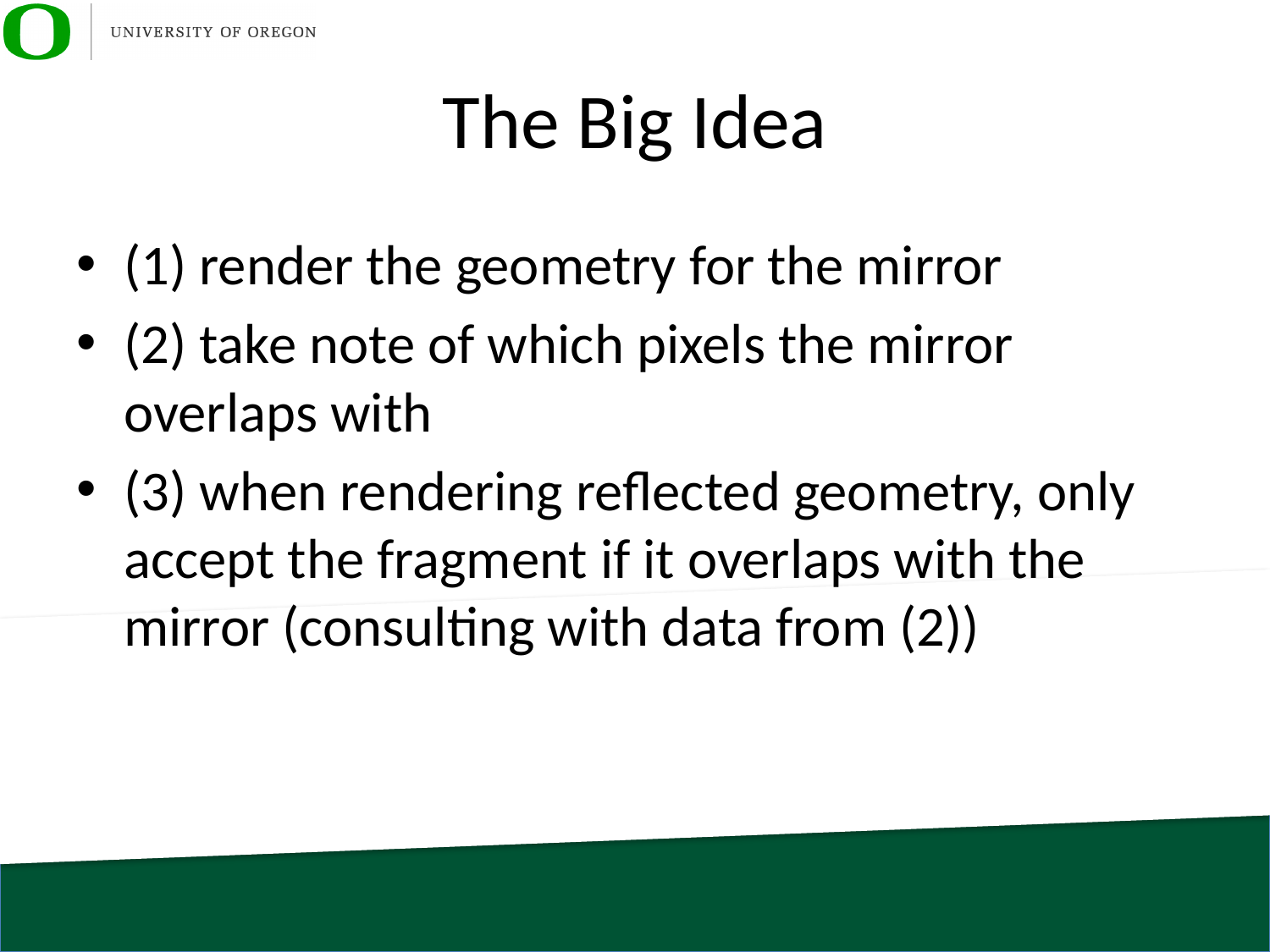

# The Big Idea
(1) render the geometry for the mirror
(2) take note of which pixels the mirror overlaps with
(3) when rendering reflected geometry, only accept the fragment if it overlaps with the mirror (consulting with data from (2))